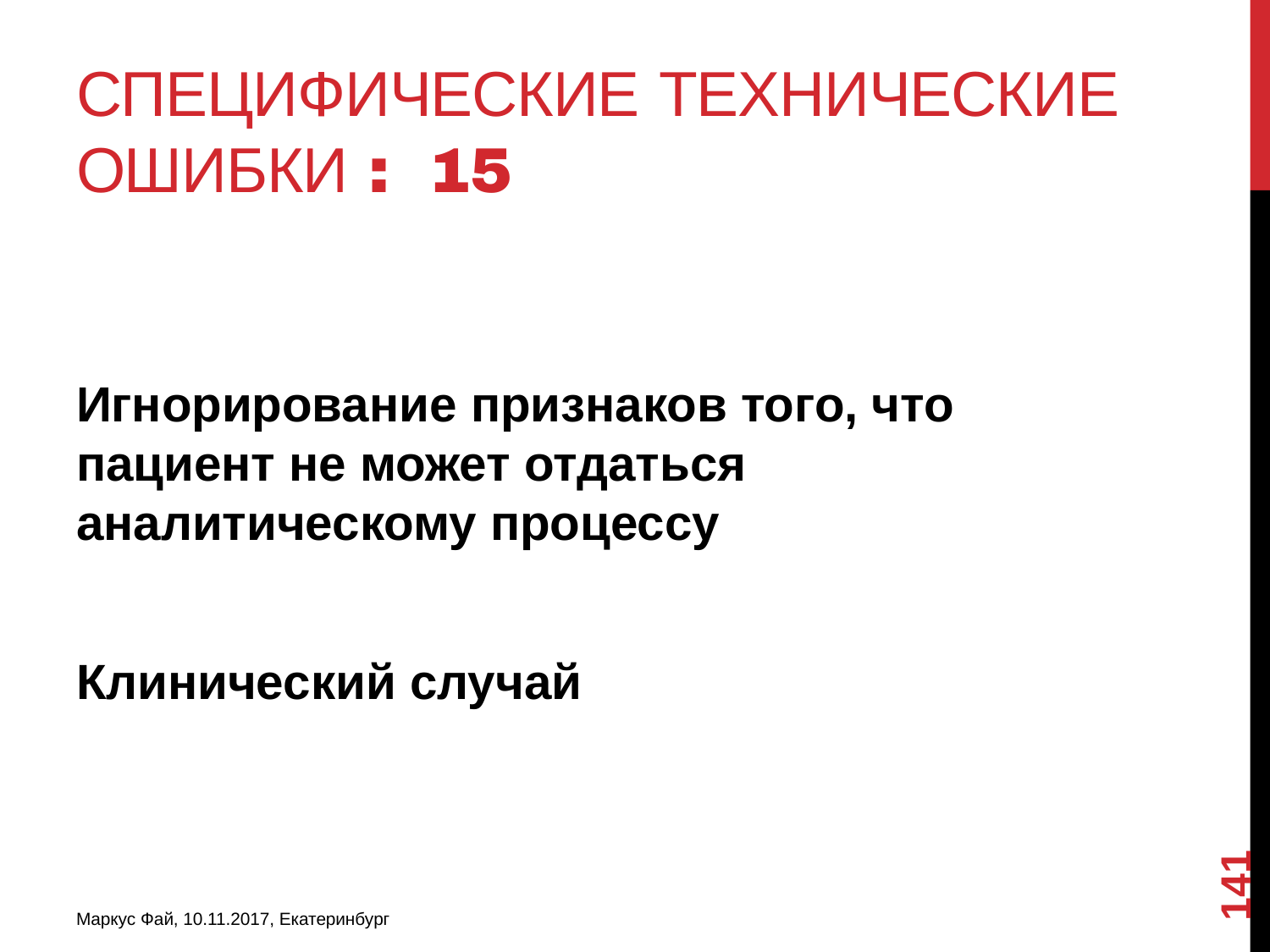

# Специфические технические ошибки :  15

Игнорирование признаков того, что пациент не может отдаться аналитическому процессу

Клинический случай
141
Маркус Фай, 10.11.2017, Екатеринбург